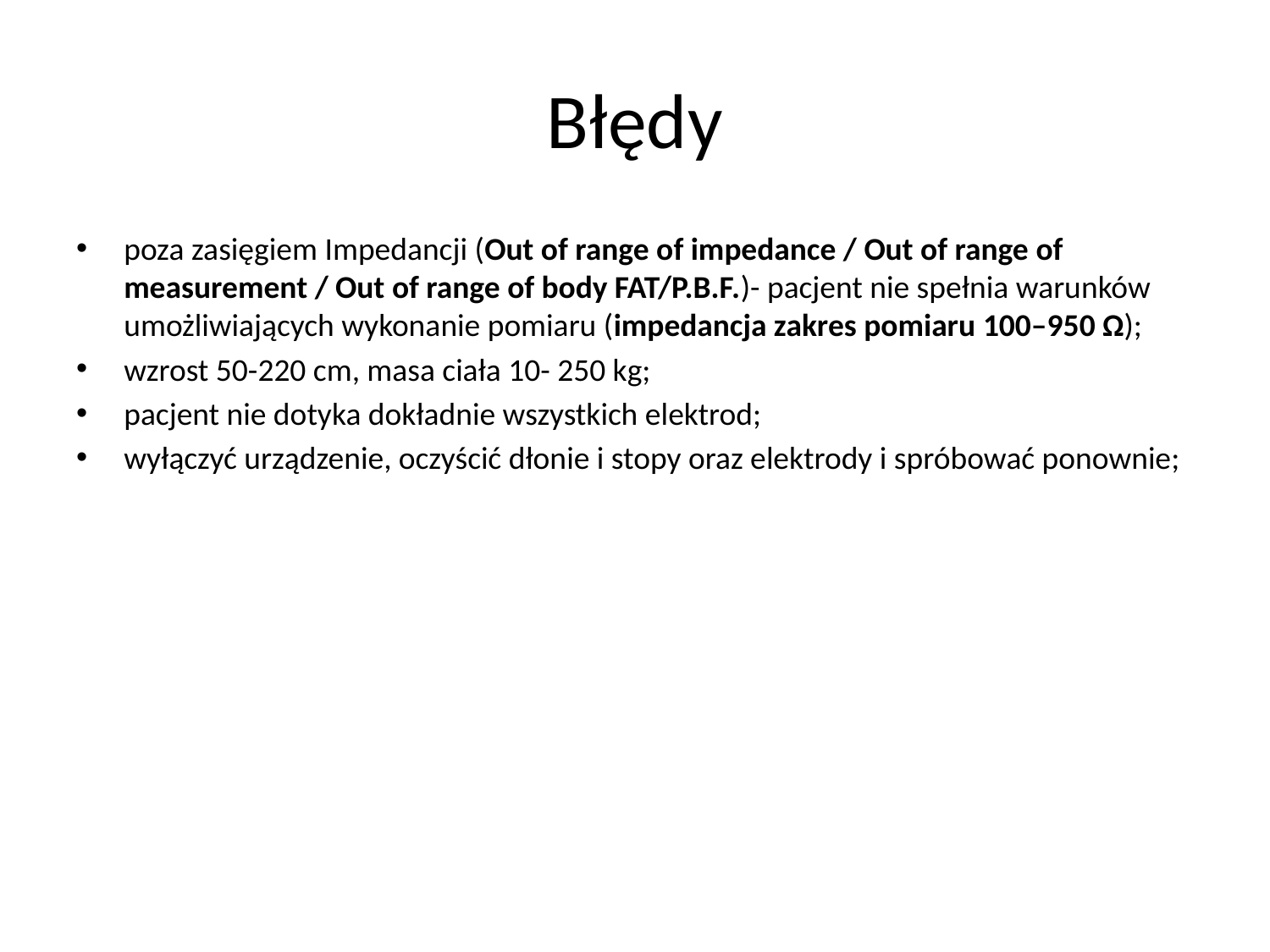

# Błędy
poza zasięgiem Impedancji (Out of range of impedance / Out of range of measurement / Out of range of body FAT/P.B.F.)- pacjent nie spełnia warunków umożliwiających wykonanie pomiaru (impedancja zakres pomiaru 100–950 Ω);
wzrost 50-220 cm, masa ciała 10- 250 kg;
pacjent nie dotyka dokładnie wszystkich elektrod;
wyłączyć urządzenie, oczyścić dłonie i stopy oraz elektrody i spróbować ponownie;